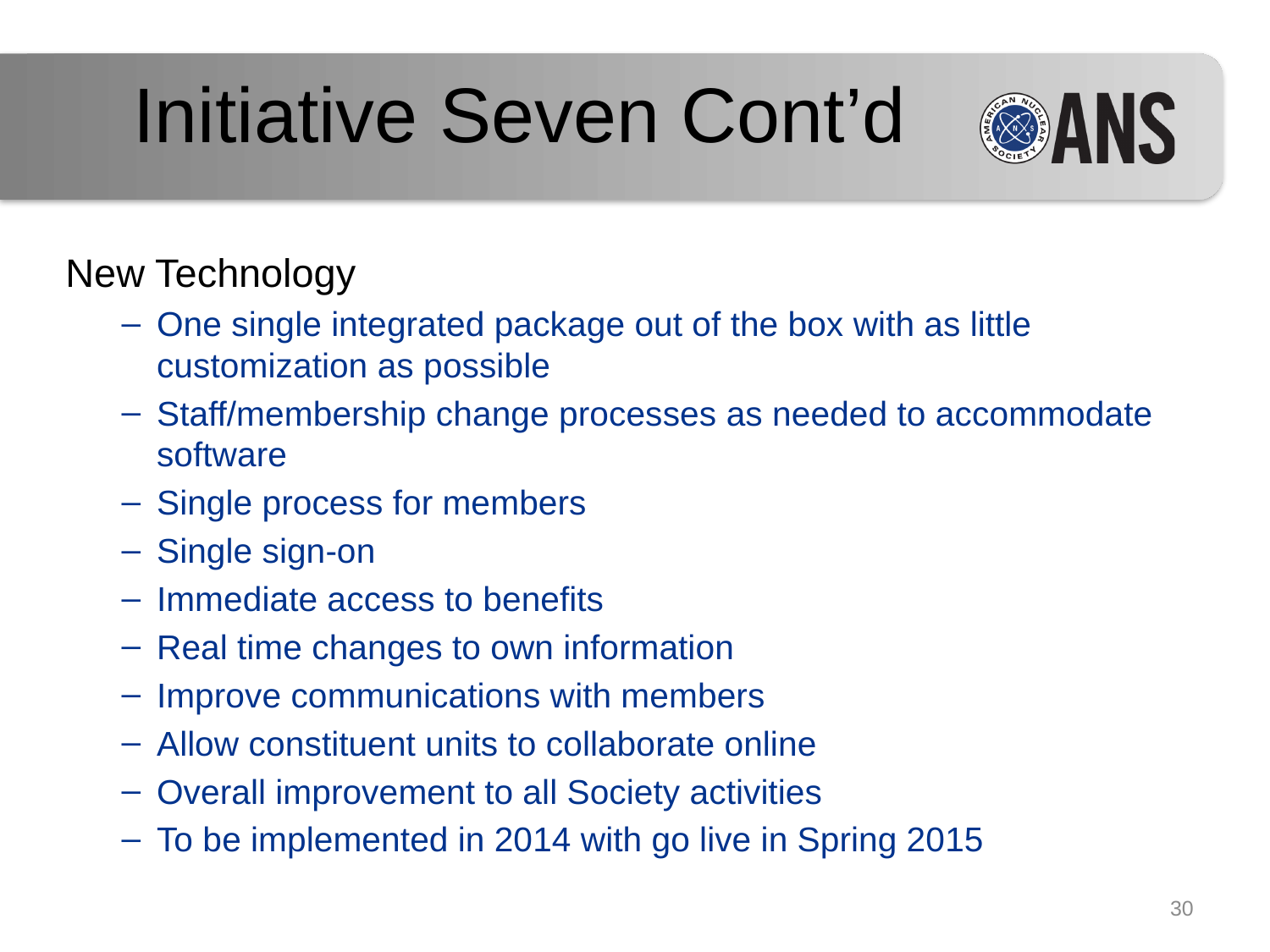

# Initiative Seven Cont’d
New Technology
One single integrated package out of the box with as little customization as possible
Staff/membership change processes as needed to accommodate software
Single process for members
Single sign-on
Immediate access to benefits
Real time changes to own information
Improve communications with members
Allow constituent units to collaborate online
Overall improvement to all Society activities
To be implemented in 2014 with go live in Spring 2015

30